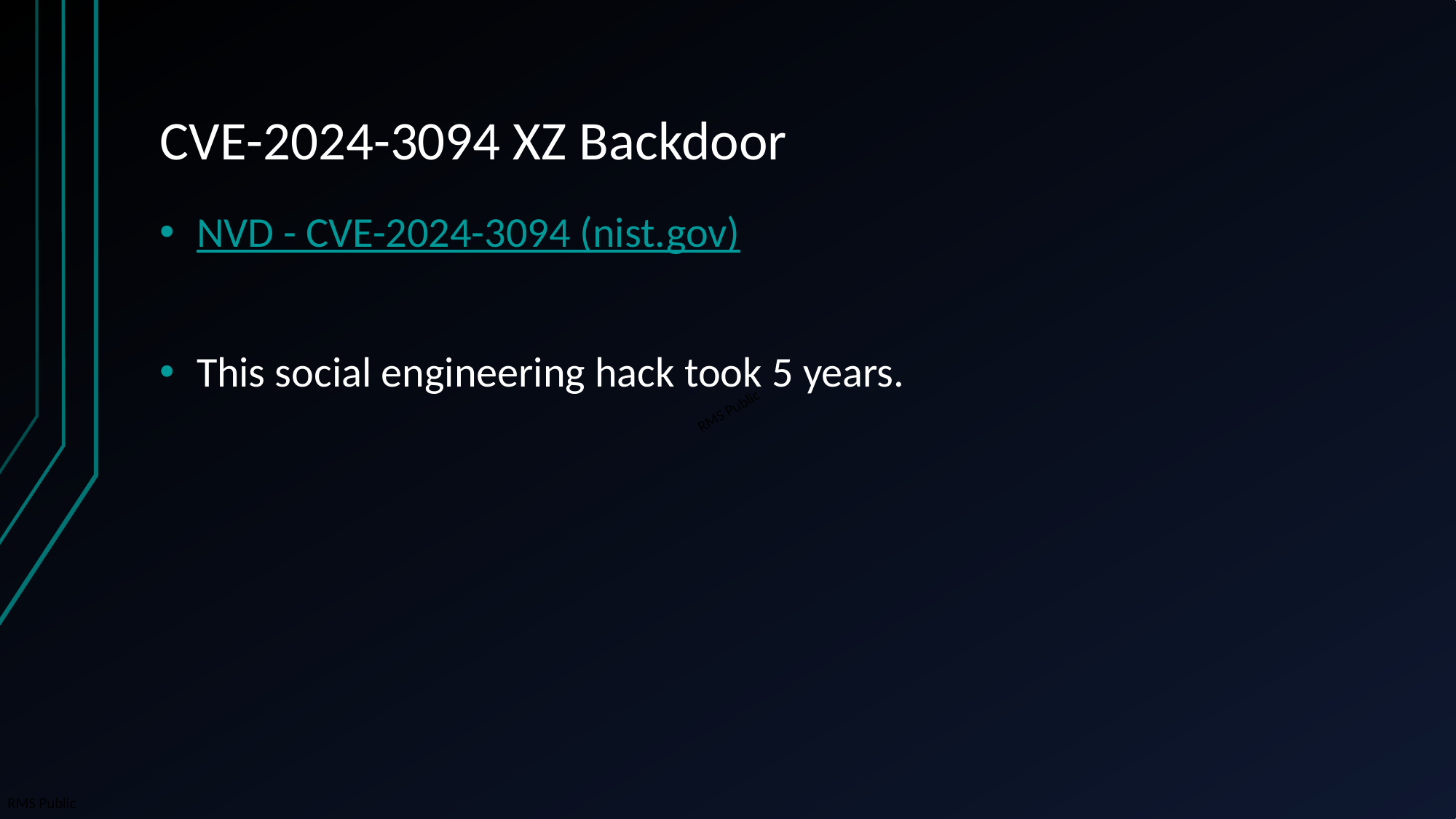

# CVE-2024-3094 XZ Backdoor
NVD - CVE-2024-3094 (nist.gov)

This social engineering hack took 5 years.